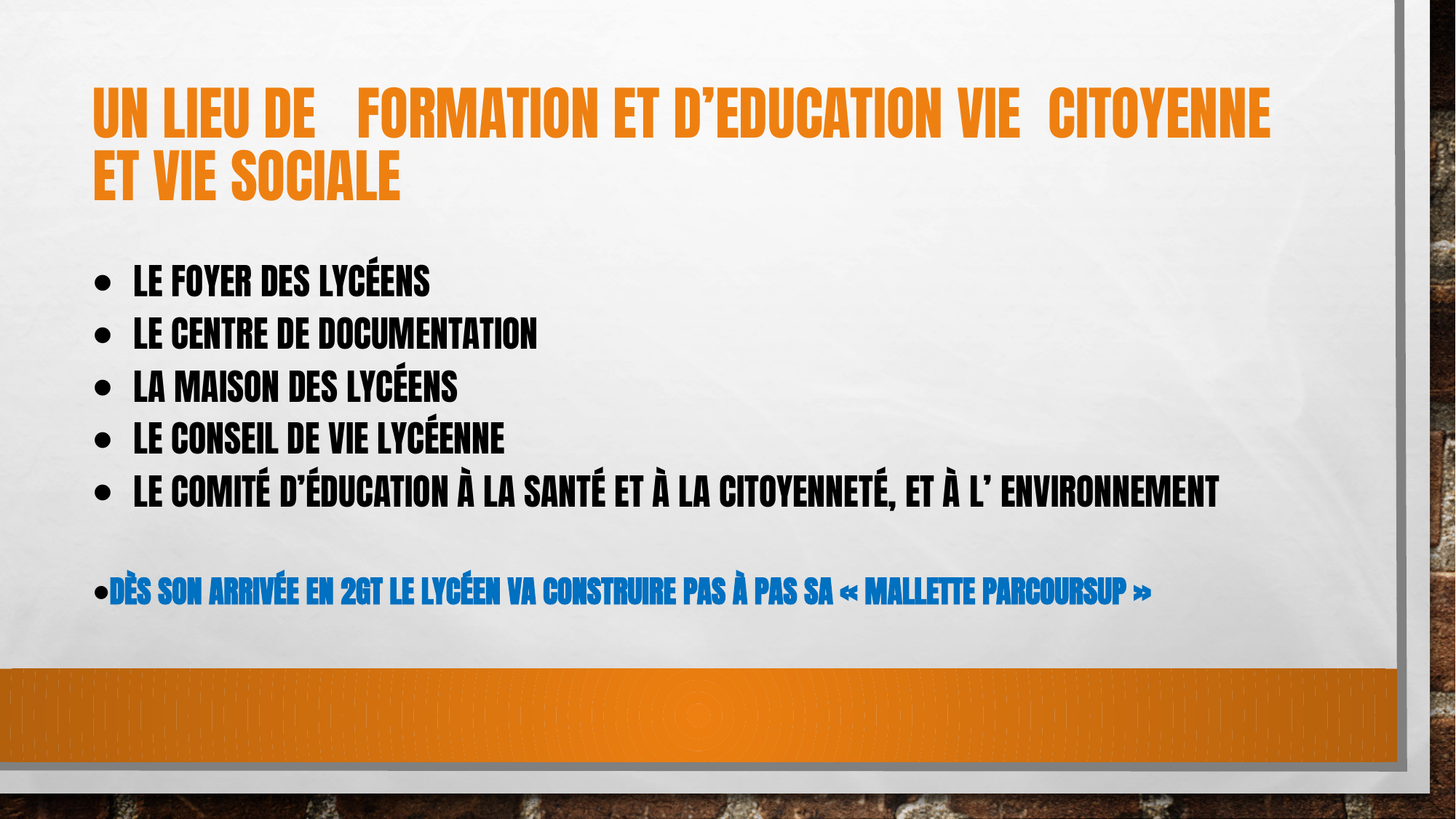

# UN LIEU DE   FORMATION ET D’EDUCATION VIE  CITOYENNE  ET VIE SOCIALE
Le Foyer des lycéens
Le Centre de documentation
La Maison des lycéens
Le Conseil de vie lycéenne
Le Comité d’éducation à la santé et à la citoyenneté, ET à L’ ENVIRONNEMENT

Dès son arrivée en 2GT le lycéen va construire pas à pas sa « mallette Parcoursup »